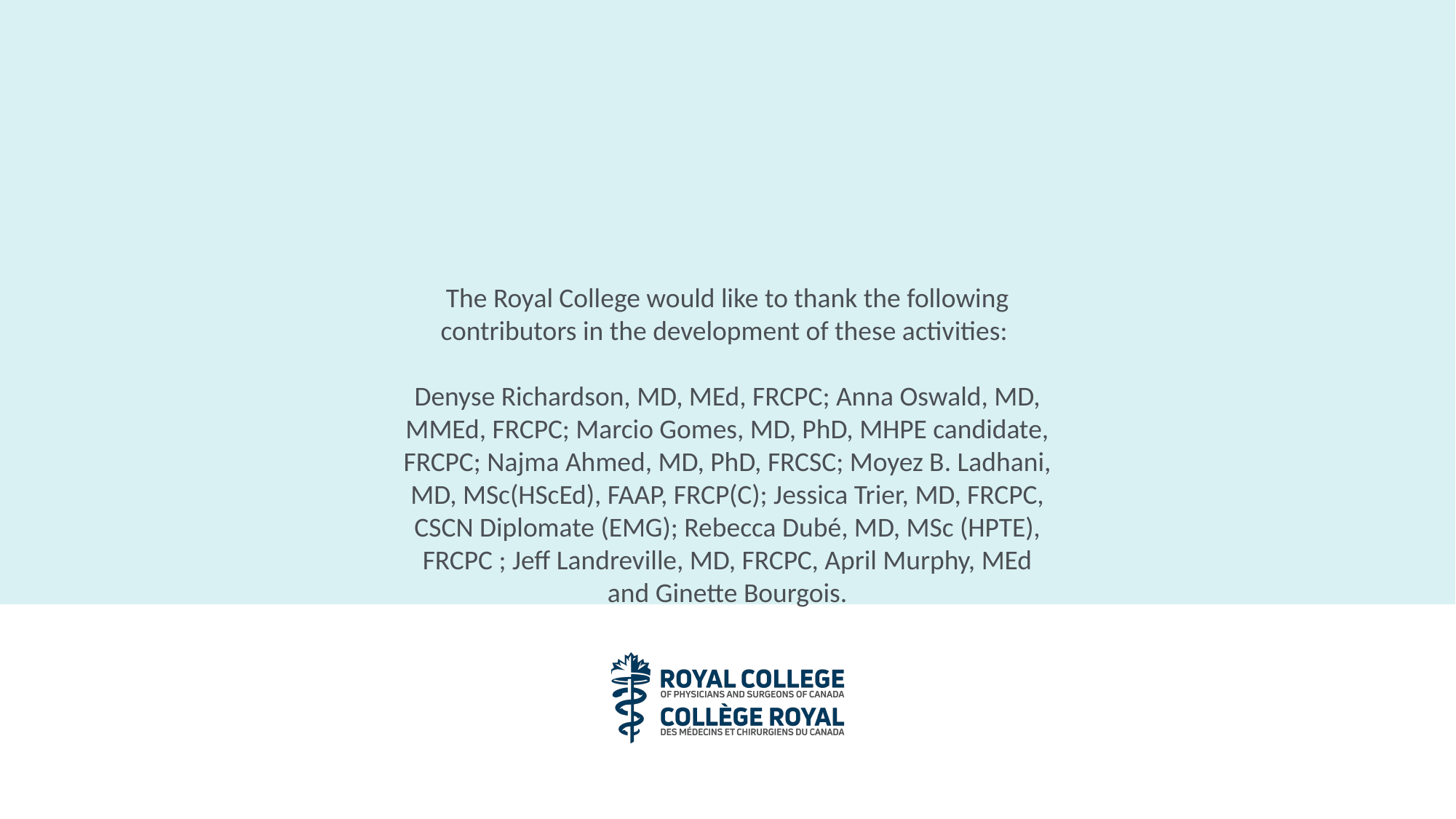

The Royal College would like to thank the following contributors in the development of these activities:

Denyse Richardson, MD, MEd, FRCPC; Anna Oswald, MD, MMEd, FRCPC; Marcio Gomes, MD, PhD, MHPE candidate, FRCPC; Najma Ahmed, MD, PhD, FRCSC; Moyez B. Ladhani, MD, MSc(HScEd), FAAP, FRCP(C); Jessica Trier, MD, FRCPC, CSCN Diplomate (EMG); Rebecca Dubé, MD, MSc (HPTE), FRCPC ; Jeff Landreville, MD, FRCPC, April Murphy, MEd and Ginette Bourgois.